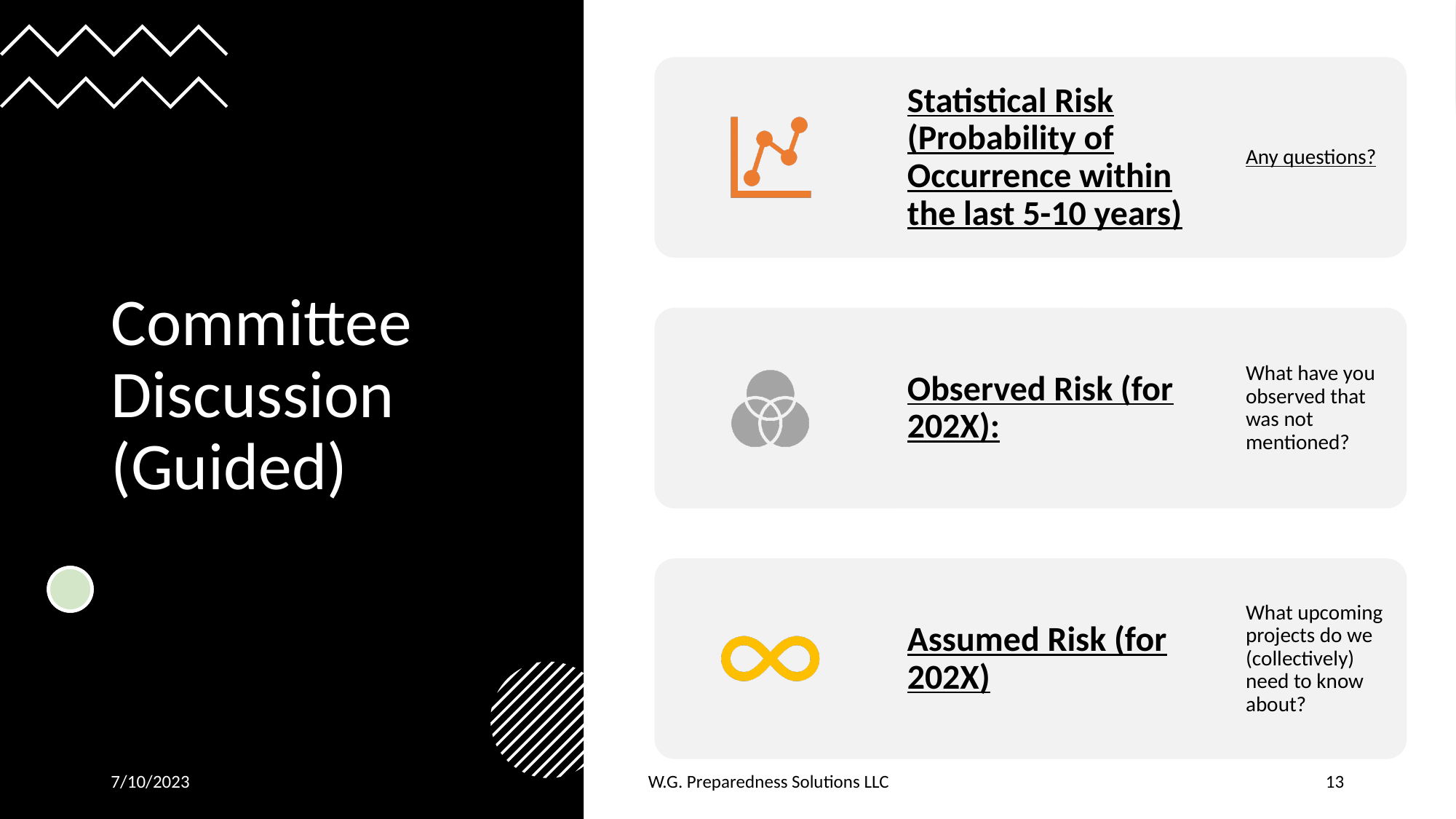

Statistical Risk (Probability of Occurrence within the last 5-10 years)
Any questions?
Observed Risk (for 202X):
What have you observed that was not mentioned?
Assumed Risk (for 202X)
What upcoming projects do we (collectively) need to know about?
# Committee Discussion (Guided)

7/10/2023
 W.G. Preparedness Solutions LLC
13